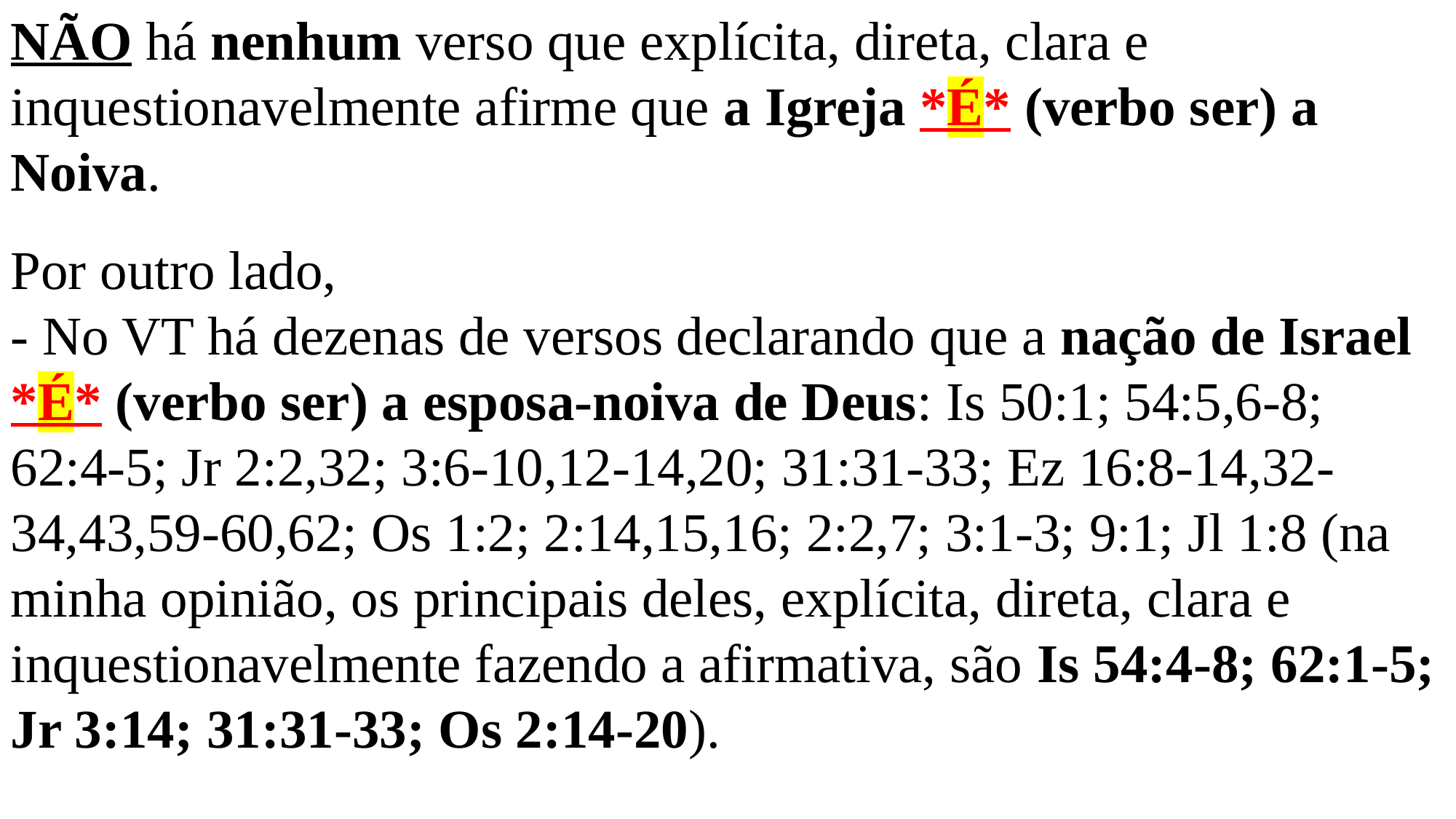

NÃO há nenhum verso que explícita, direta, clara e inquestionavelmente afirme que a Igreja *É* (verbo ser) a Noiva.
Por outro lado,
- No VT há dezenas de versos declarando que a nação de Israel *É* (verbo ser) a esposa-noiva de Deus: Is 50:1; 54:5,6-8; 62:4-5; Jr 2:2,32; 3:6-10,12-14,20; 31:31-33; Ez 16:8-14,32-34,43,59-60,62; Os 1:2; 2:14,15,16; 2:2,7; 3:1-3; 9:1; Jl 1:8 (na minha opinião, os principais deles, explícita, direta, clara e inquestionavelmente fazendo a afirmativa, são Is 54:4-8; 62:1-5; Jr 3:14; 31:31-33; Os 2:14-20).